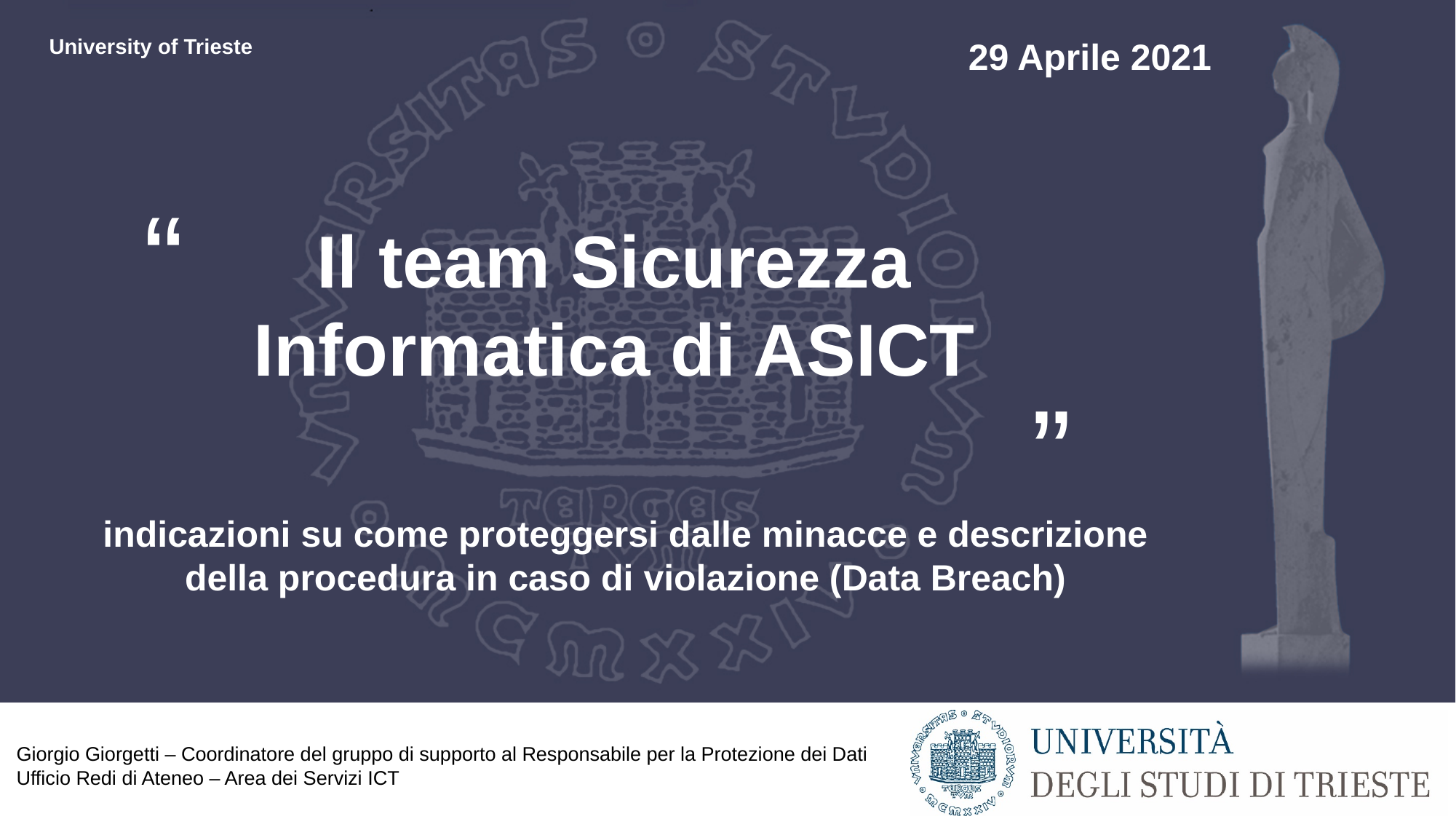

29 Aprile 2021
# Il team Sicurezza Informatica di ASICT
indicazioni su come proteggersi dalle minacce e descrizione della procedura in caso di violazione (Data Breach)
Giorgio Giorgetti – Coordinatore del gruppo di supporto al Responsabile per la Protezione dei Dati
Ufficio Redi di Ateneo – Area dei Servizi ICT